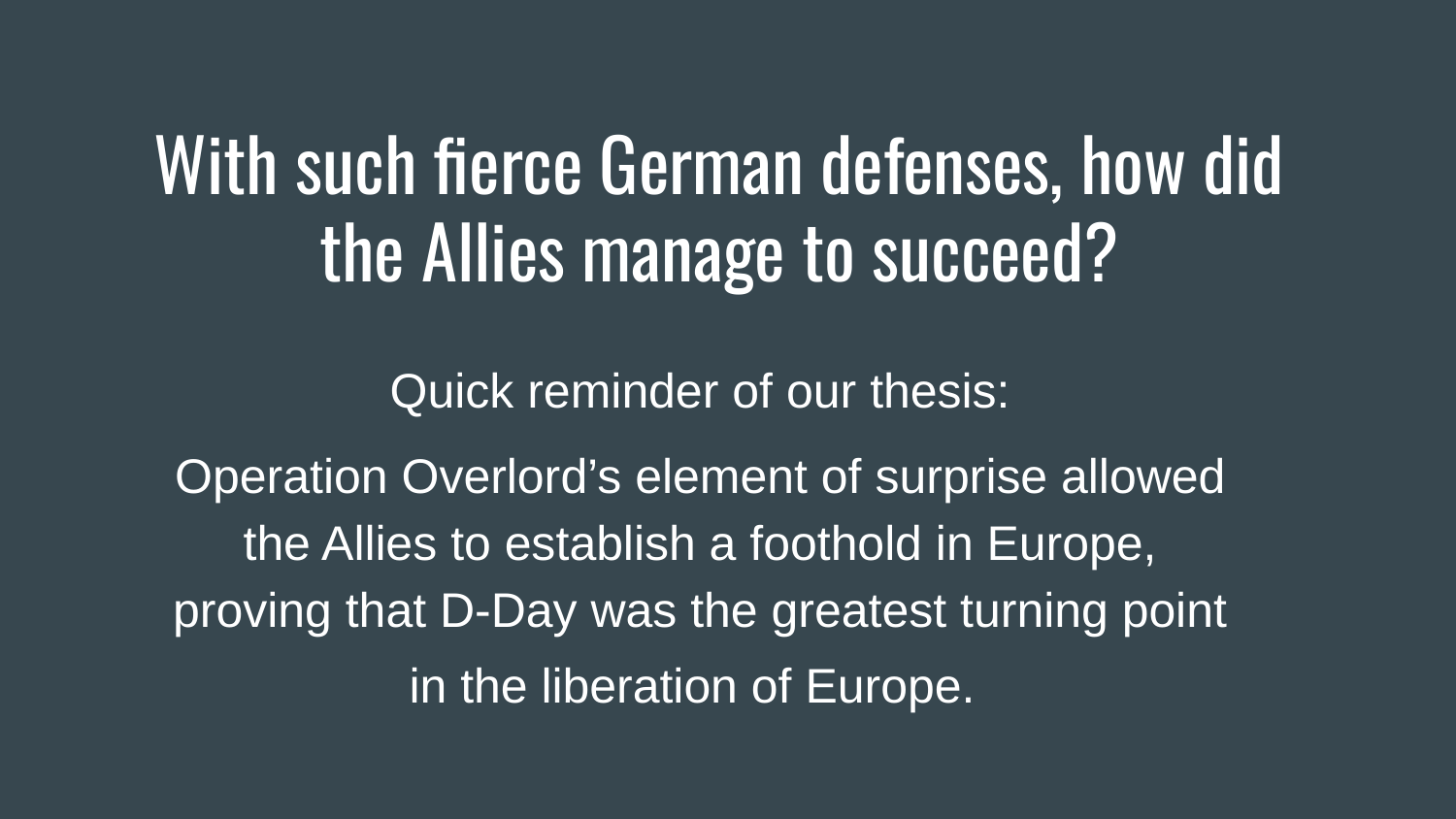

# With such fierce German defenses, how did the Allies manage to succeed?
Quick reminder of our thesis:
Operation Overlord’s element of surprise allowed the Allies to establish a foothold in Europe, proving that D-Day was the greatest turning point in the liberation of Europe.